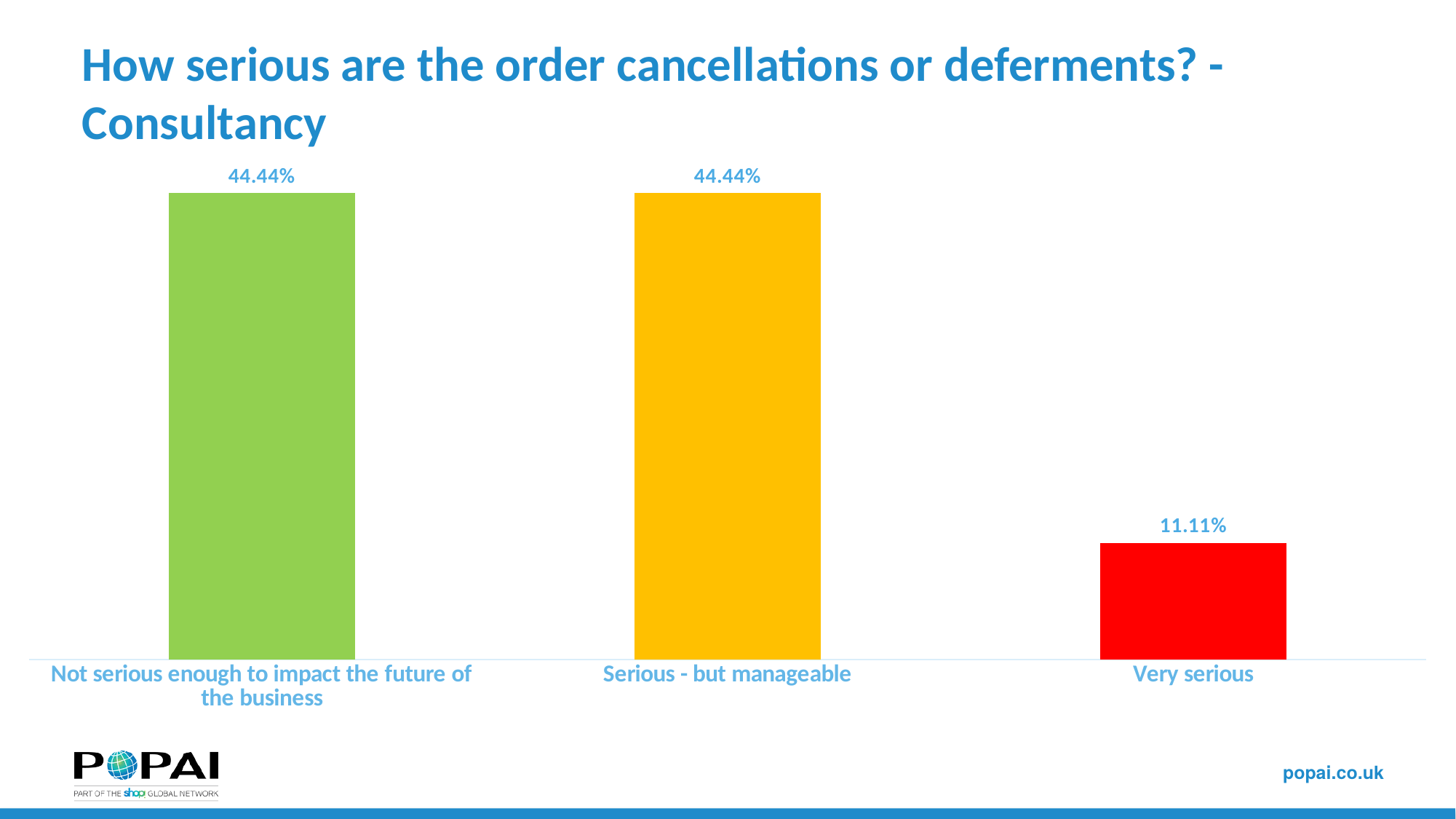

# How serious are the order cancellations or deferments? - Consultancy

### Chart

| Category | Consultancy |
|---|---|
| Not serious enough to impact the future of the business | 0.4444444444444444 |
| Serious - but manageable | 0.4444444444444444 |
| Very serious | 0.1111111111111111 |